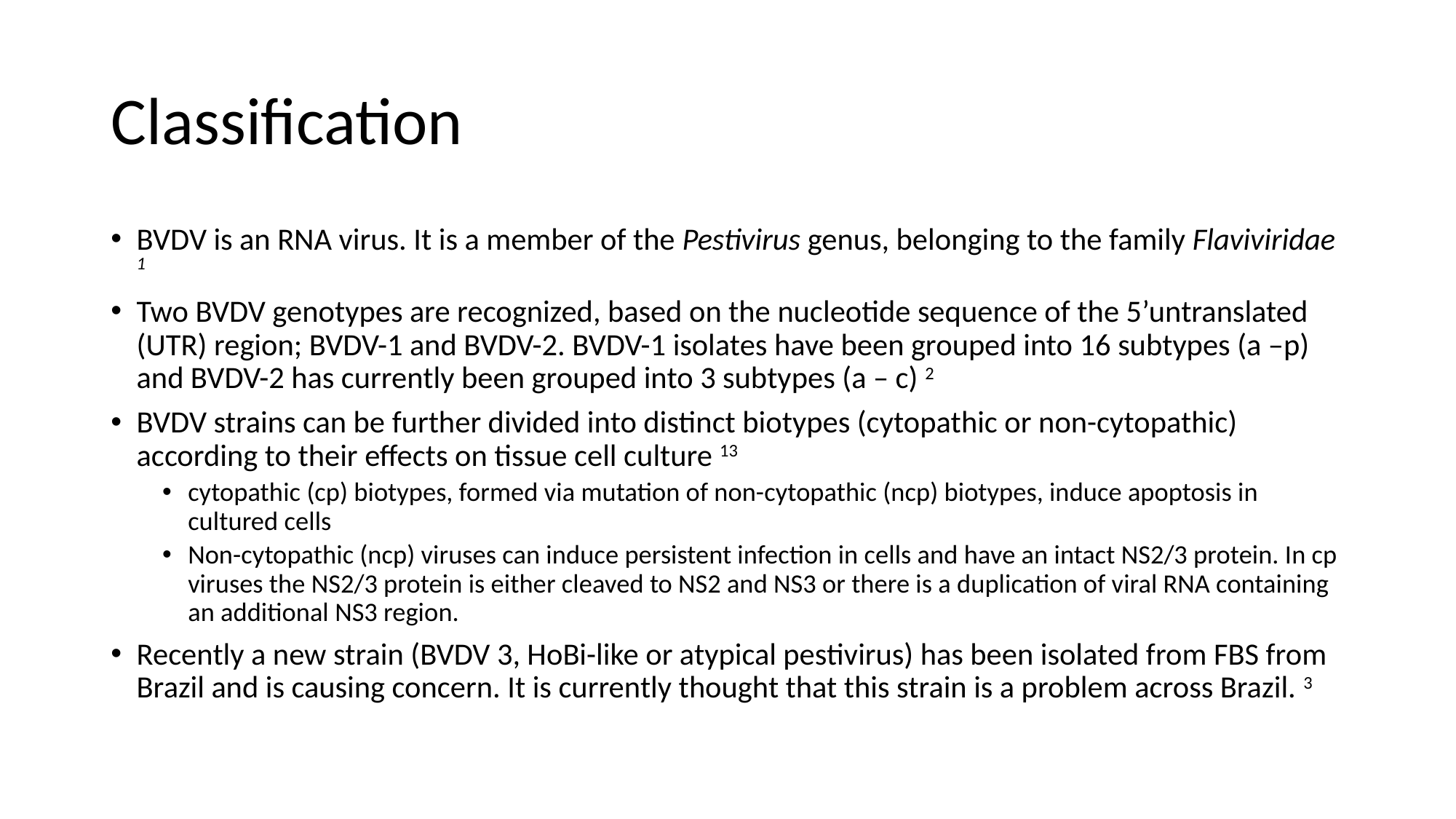

# Classification
BVDV is an RNA virus. It is a member of the Pestivirus genus, belonging to the family Flaviviridae 1
Two BVDV genotypes are recognized, based on the nucleotide sequence of the 5’untranslated (UTR) region; BVDV-1 and BVDV-2. BVDV-1 isolates have been grouped into 16 subtypes (a –p) and BVDV-2 has currently been grouped into 3 subtypes (a – c) 2
BVDV strains can be further divided into distinct biotypes (cytopathic or non-cytopathic) according to their effects on tissue cell culture 13
cytopathic (cp) biotypes, formed via mutation of non-cytopathic (ncp) biotypes, induce apoptosis in cultured cells
Non-cytopathic (ncp) viruses can induce persistent infection in cells and have an intact NS2/3 protein. In cp viruses the NS2/3 protein is either cleaved to NS2 and NS3 or there is a duplication of viral RNA containing an additional NS3 region.
Recently a new strain (BVDV 3, HoBi-like or atypical pestivirus) has been isolated from FBS from Brazil and is causing concern. It is currently thought that this strain is a problem across Brazil. 3